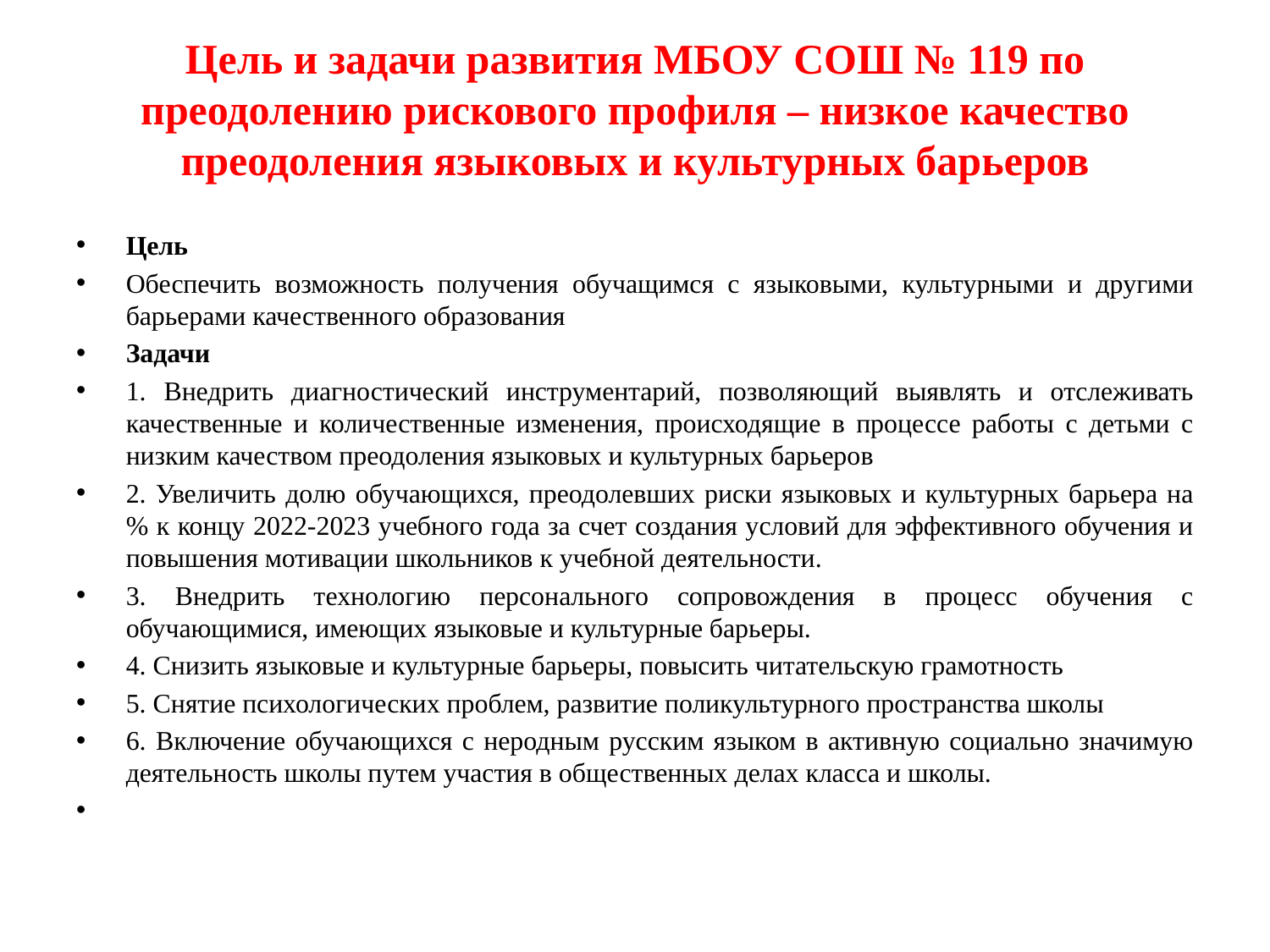

# Цель и задачи развития МБОУ СОШ № 119 по преодолению рискового профиля – низкое качество преодоления языковых и культурных барьеров
Цель
Обеспечить возможность получения обучащимся с языковыми, культурными и другими барьерами качественного образования
Задачи
1. Внедрить диагностический инструментарий, позволяющий выявлять и отслеживать качественные и количественные изменения, происходящие в процессе работы с детьми с низким качеством преодоления языковых и культурных барьеров
2. Увеличить долю обучающихся, преодолевших риски языковых и культурных барьера на % к концу 2022-2023 учебного года за счет создания условий для эффективного обучения и повышения мотивации школьников к учебной деятельности.
3. Внедрить технологию персонального сопровождения в процесс обучения с обучающимися, имеющих языковые и культурные барьеры.
4. Снизить языковые и культурные барьеры, повысить читательскую грамотность
5. Снятие психологических проблем, развитие поликультурного пространства школы
6. Включение обучающихся с неродным русским языком в активную социально значимую деятельность школы путем участия в общественных делах класса и школы.